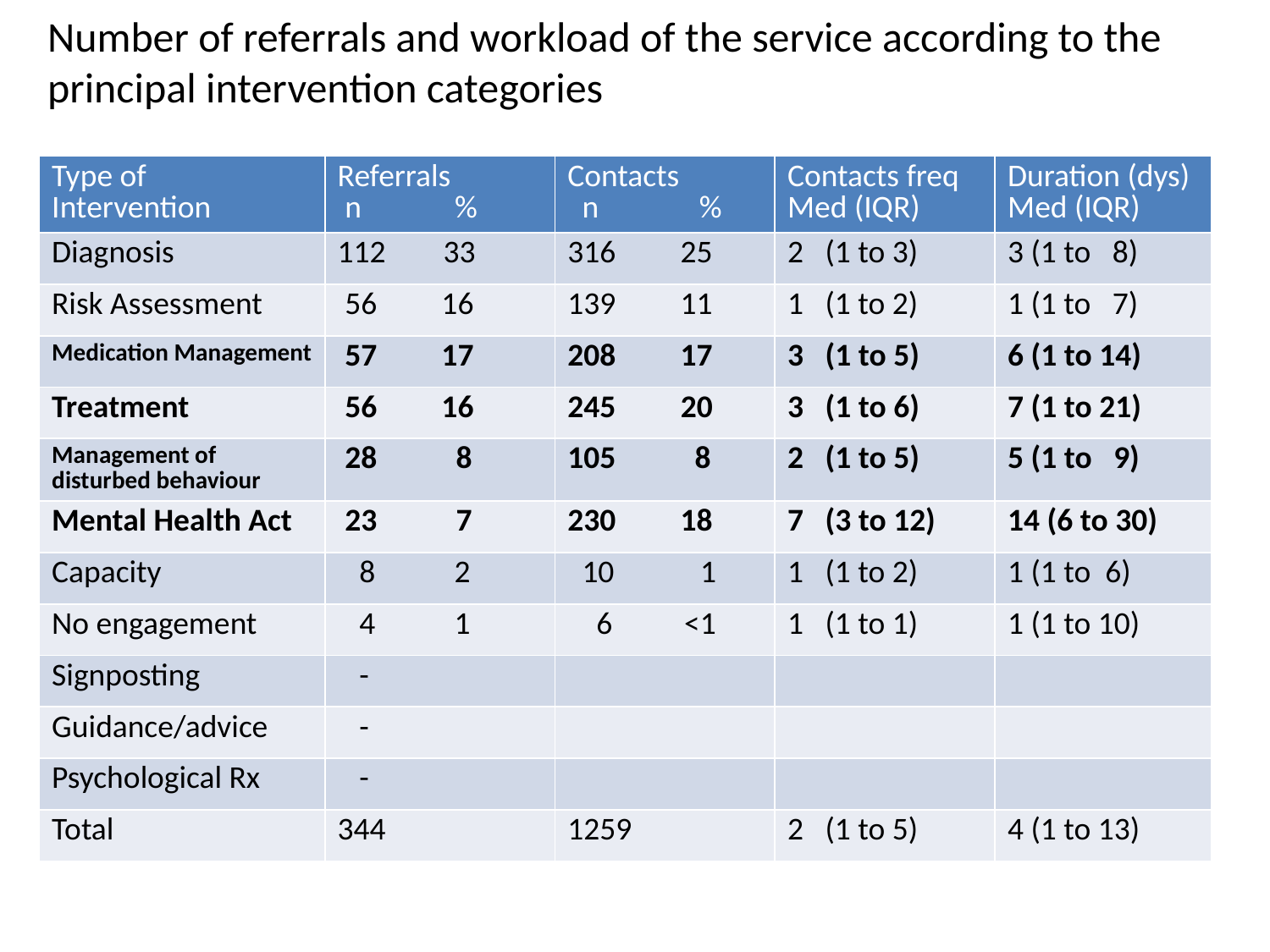

Number of referrals and workload of the service according to the principal intervention categories
| Type of Intervention | Referrals n % | Contacts n % | Contacts freq Med (IQR) | Duration (dys) Med (IQR) |
| --- | --- | --- | --- | --- |
| Diagnosis | 112 33 | 316 25 | 2 (1 to 3) | 3 (1 to 8) |
| Risk Assessment | 56 16 | 139 11 | 1 (1 to 2) | 1 (1 to 7) |
| Medication Management | 57 17 | 208 17 | 3 (1 to 5) | 6 (1 to 14) |
| Treatment | 56 16 | 20 | 3 (1 to 6) | 7 (1 to 21) |
| Management of disturbed behaviour | 28 8 | 105 8 | 2 (1 to 5) | 5 (1 to 9) |
| Mental Health Act | 23 7 | 230 18 | 7 (3 to 12) | 14 (6 to 30) |
| Capacity | 8 2 | 10 1 | 1 (1 to 2) | 1 (1 to 6) |
| No engagement | 4 1 | 6 <1 | 1 (1 to 1) | 1 (1 to 10) |
| Signposting | - |  |  |  |
| Guidance/advice | - |  |  |  |
| Psychological Rx | - |  |  |  |
| Total | 344 | 1259 | 2 (1 to 5) | 4 (1 to 13) |